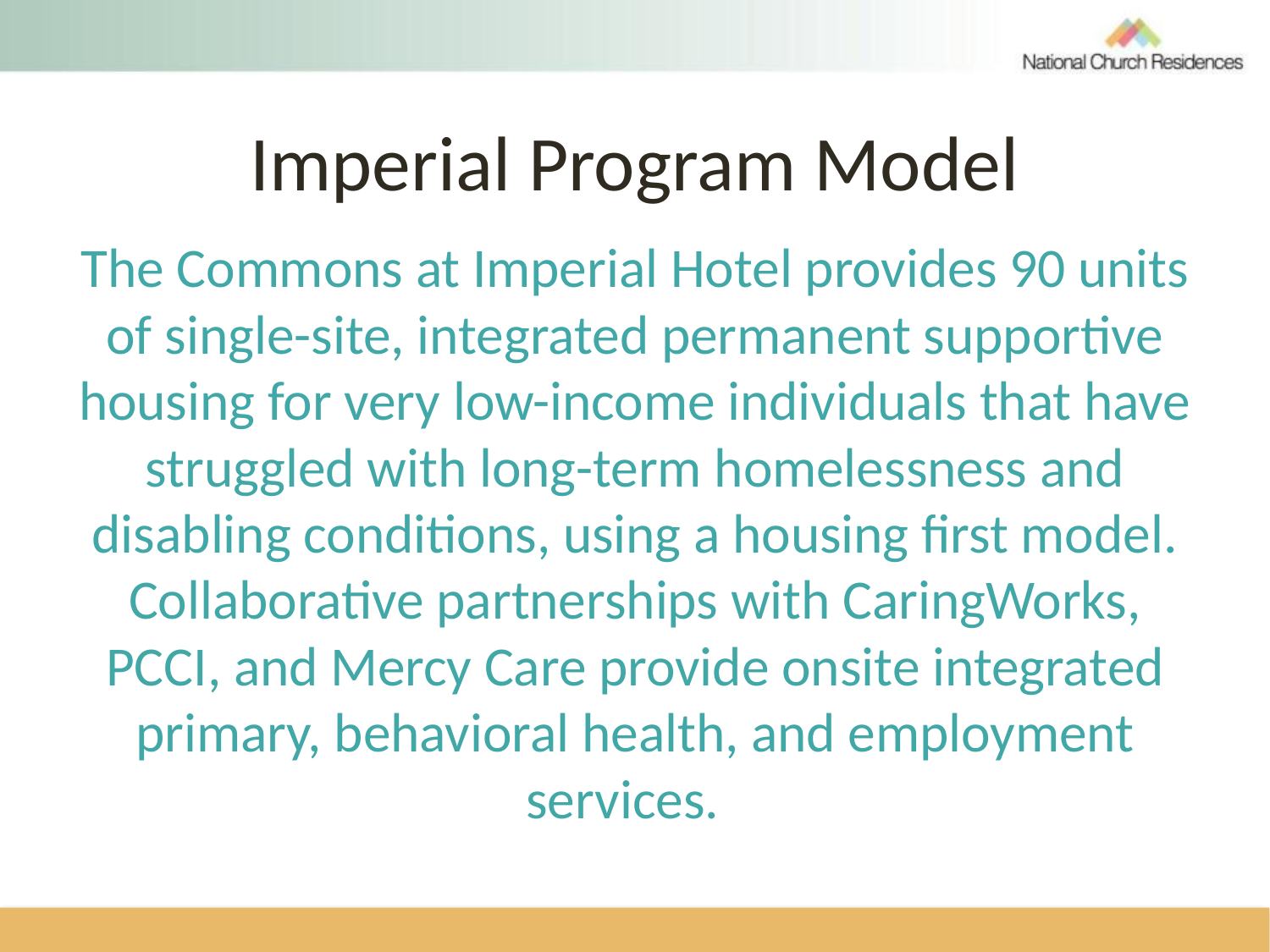

# Imperial Program Model
The Commons at Imperial Hotel provides 90 units of single-site, integrated permanent supportive housing for very low-income individuals that have struggled with long-term homelessness and disabling conditions, using a housing first model. Collaborative partnerships with CaringWorks, PCCI, and Mercy Care provide onsite integrated primary, behavioral health, and employment services.